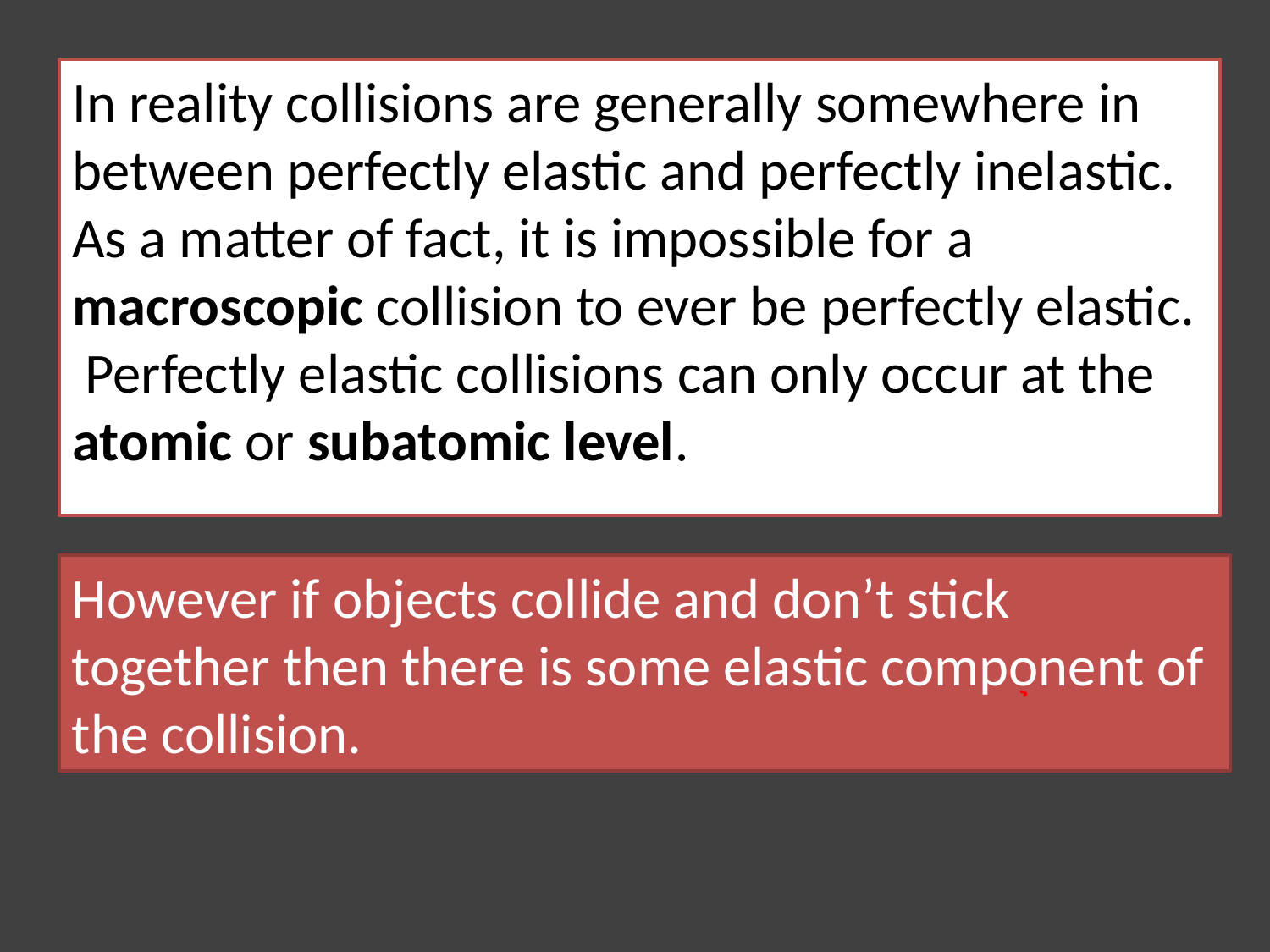

In reality collisions are generally somewhere in between perfectly elastic and perfectly inelastic.  As a matter of fact, it is impossible for a macroscopic collision to ever be perfectly elastic.  Perfectly elastic collisions can only occur at the atomic or subatomic level.

However if objects collide and don’t stick together then there is some elastic component of the collision.